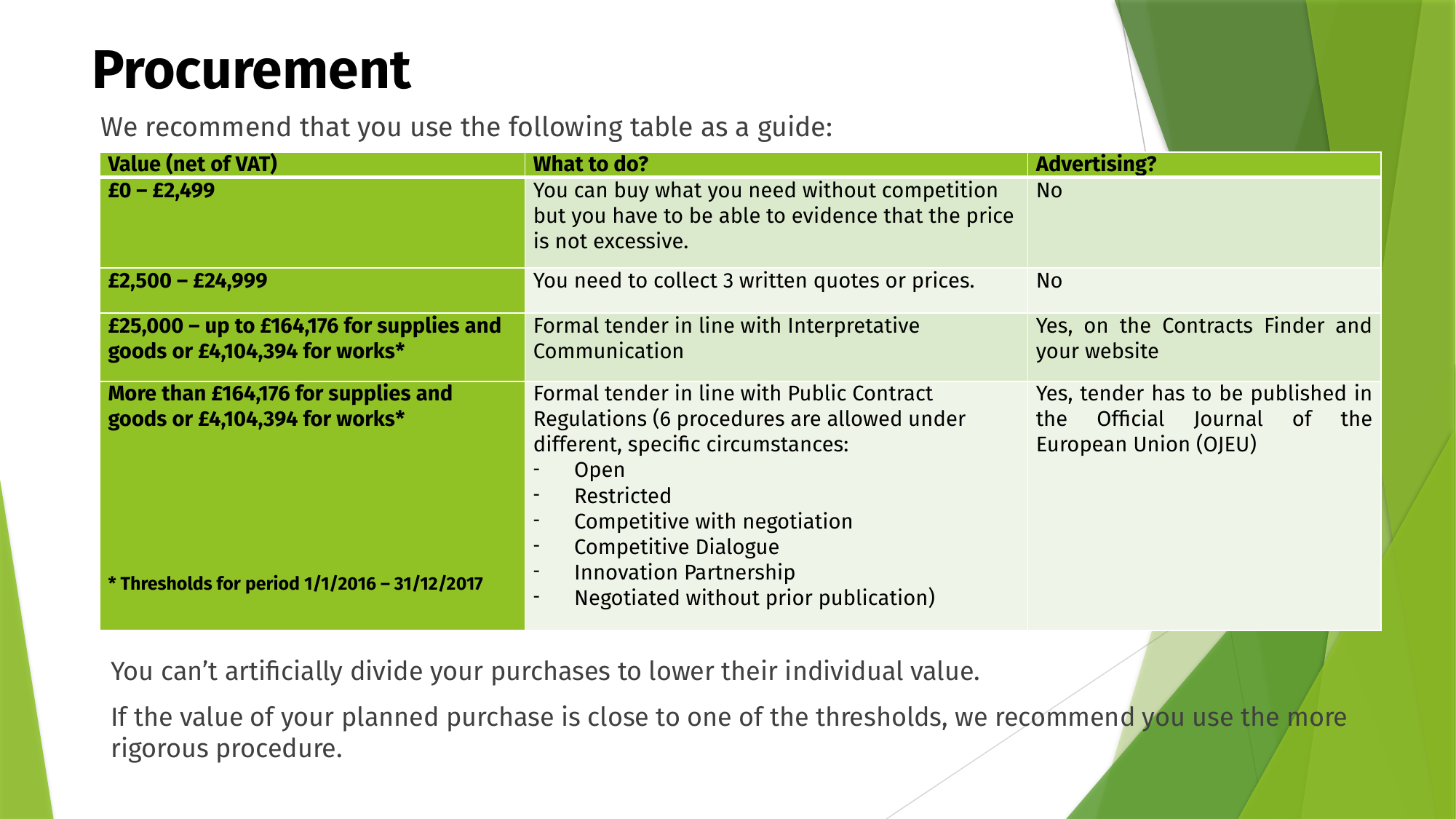

# Procurement
We recommend that you use the following table as a guide:
| Value (net of VAT) | What to do? | Advertising? |
| --- | --- | --- |
| £0 – £2,499 | You can buy what you need without competition but you have to be able to evidence that the price is not excessive. | No |
| £2,500 – £24,999 | You need to collect 3 written quotes or prices. | No |
| £25,000 – up to £164,176 for supplies and goods or £4,104,394 for works\* | Formal tender in line with Interpretative Communication | Yes, on the Contracts Finder and your website |
| More than £164,176 for supplies and goods or £4,104,394 for works\* \* Thresholds for period 1/1/2016 – 31/12/2017 | Formal tender in line with Public Contract Regulations (6 procedures are allowed under different, specific circumstances: Open Restricted Competitive with negotiation Competitive Dialogue Innovation Partnership Negotiated without prior publication) | Yes, tender has to be published in the Official Journal of the European Union (OJEU) |
You can’t artificially divide your purchases to lower their individual value.
If the value of your planned purchase is close to one of the thresholds, we recommend you use the more rigorous procedure.